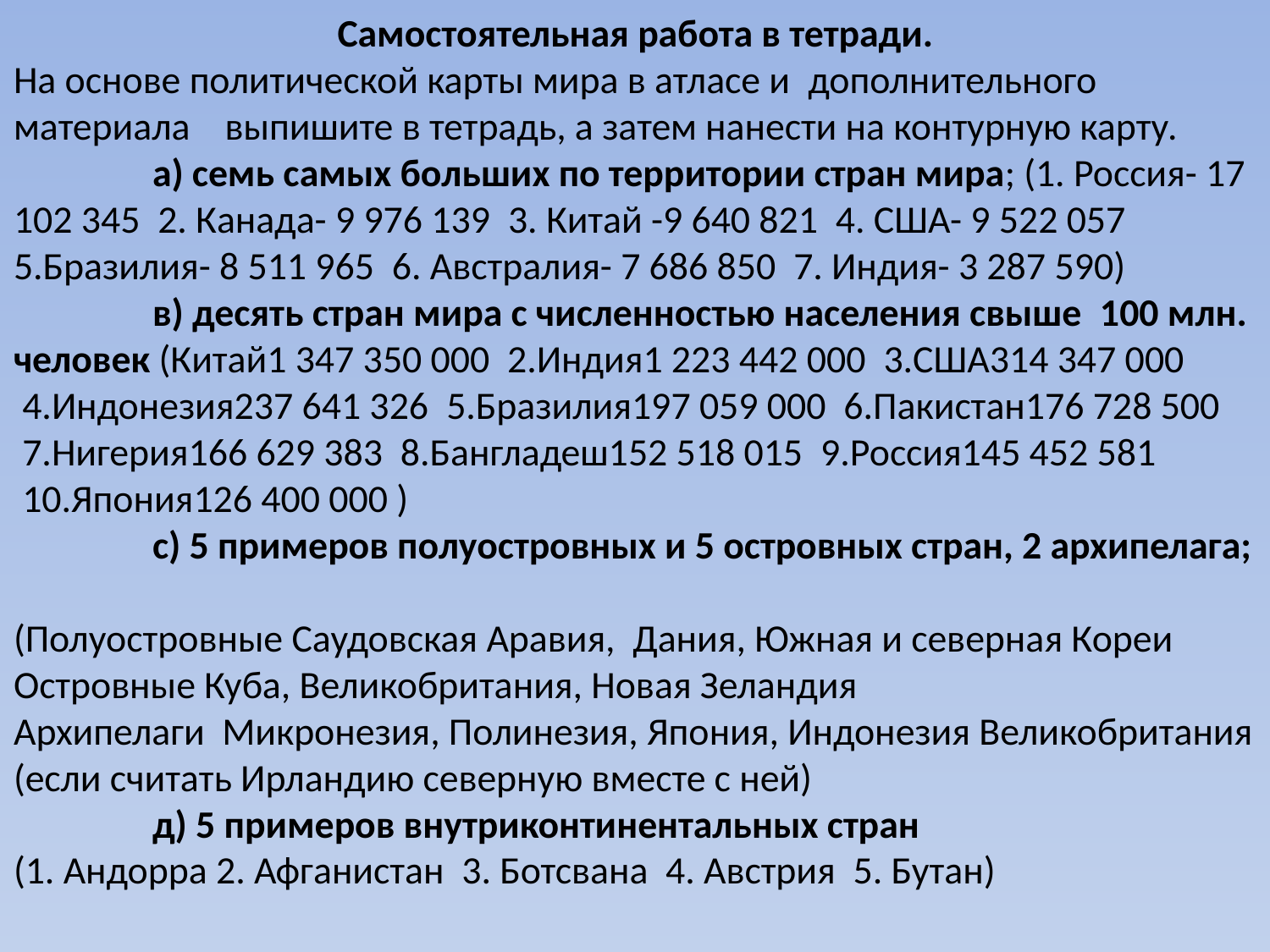

Самостоятельная работа в тетради.
На основе политической карты мира в атласе и  дополнительного материала    выпишите в тетрадь, а затем нанести на контурную карту.
                а) семь самых больших по территории стран мира; (1. Россия- 17 102 345  2. Канада- 9 976 139  3. Китай -9 640 821  4. США- 9 522 057 5.Бразилия- 8 511 965  6. Австралия- 7 686 850  7. Индия- 3 287 590)
                в) десять стран мира с численностью населения свыше  100 млн. человек (Китай1 347 350 000  2.Индия1 223 442 000  3.США314 347 000  4.Индонезия237 641 326  5.Бразилия197 059 000  6.Пакистан176 728 500  7.Нигерия166 629 383  8.Бангладеш152 518 015  9.Россия145 452 581  10.Япония126 400 000 )
                с) 5 примеров полуостровных и 5 островных стран, 2 архипелага;
(Полуостровные Саудовская Аравия,  Дания, Южная и северная Кореи
Островные Куба, Великобритания, Новая Зеландия
Архипелаги  Микронезия, Полинезия, Япония, Индонезия Великобритания (если считать Ирландию северную вместе с ней)
                д) 5 примеров внутриконтинентальных стран
(1. Андорра 2. Афганистан  3. Ботсвана  4. Австрия  5. Бутан)